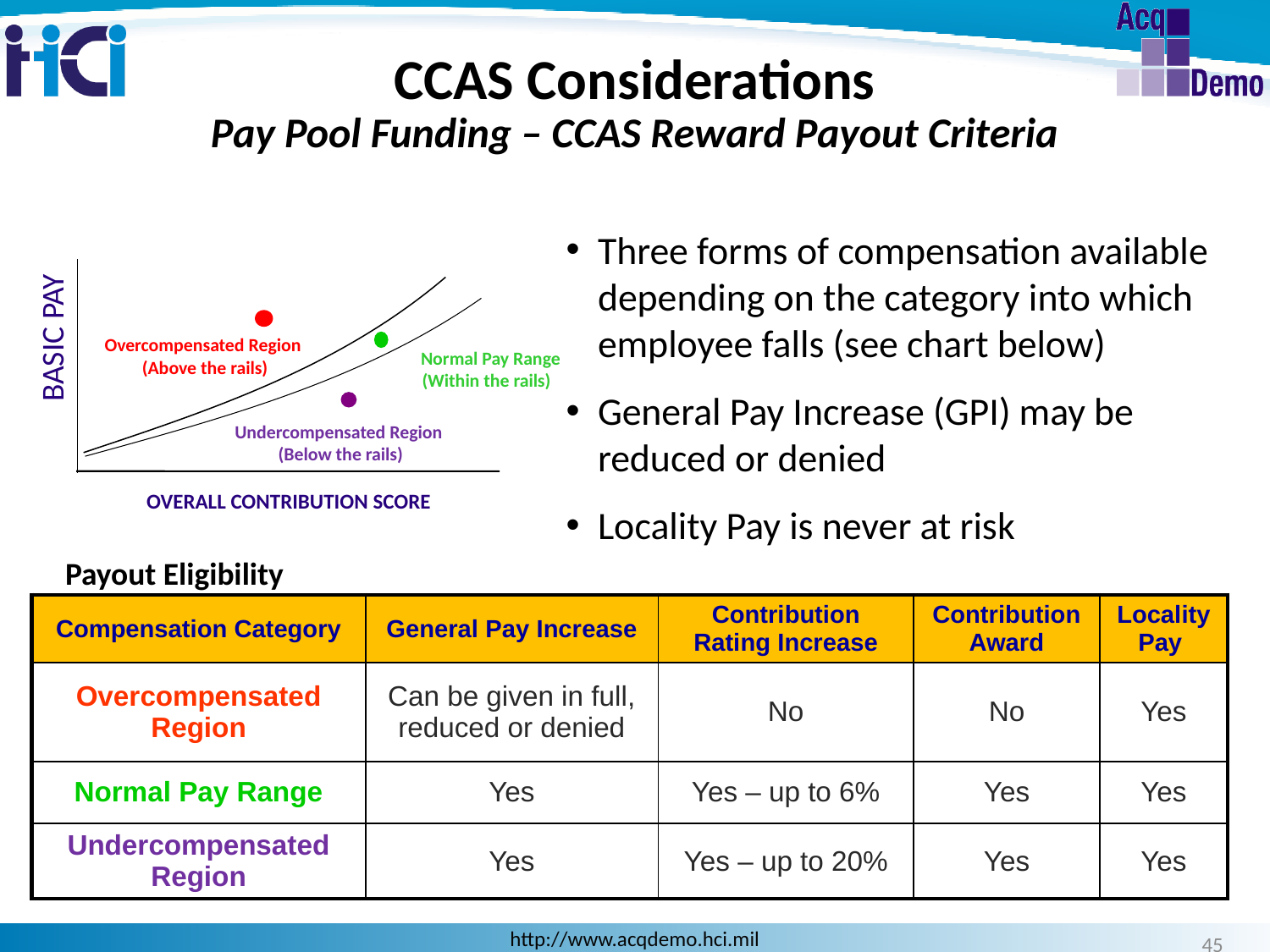

CCAS Considerations
Pay Pool Funding – CCAS Reward Payout Criteria
Three forms of compensation available depending on the category into which employee falls (see chart below)
General Pay Increase (GPI) may be reduced or denied
Locality Pay is never at risk

Overcompensated Region
 (Above the rails)

  Normal Pay Range
(Within the rails)
OVERALL CONTRIBUTION SCORE
BASIC PAY

Undercompensated Region
 (Below the rails)
Payout Eligibility
| Compensation Category | General Pay Increase | Contribution Rating Increase | Contribution Award | Locality Pay |
| --- | --- | --- | --- | --- |
| Overcompensated Region | Can be given in full, reduced or denied | No | No | Yes |
| Normal Pay Range | Yes | Yes – up to 6% | Yes | Yes |
| Undercompensated Region | Yes | Yes – up to 20% | Yes | Yes |
45